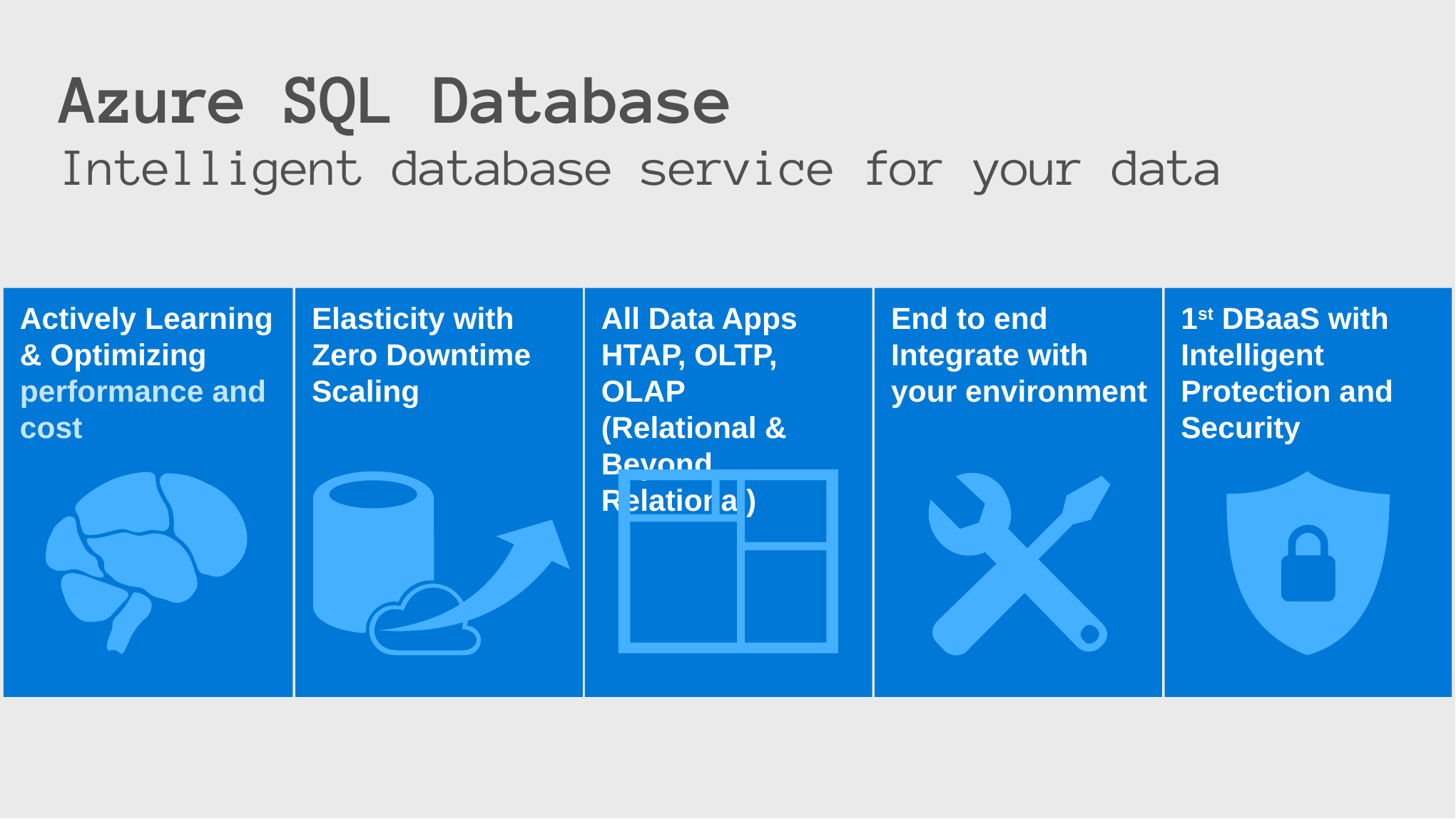

Azure SQL Database
Intelligent database service for your data
Actively Learning & Optimizing performance and cost
Elasticity with
Zero Downtime Scaling
End to end Integrate with your environment
1st DBaaS with Intelligent Protection and Security
All Data Apps
HTAP, OLTP, OLAP
(Relational & Beyond Relational)